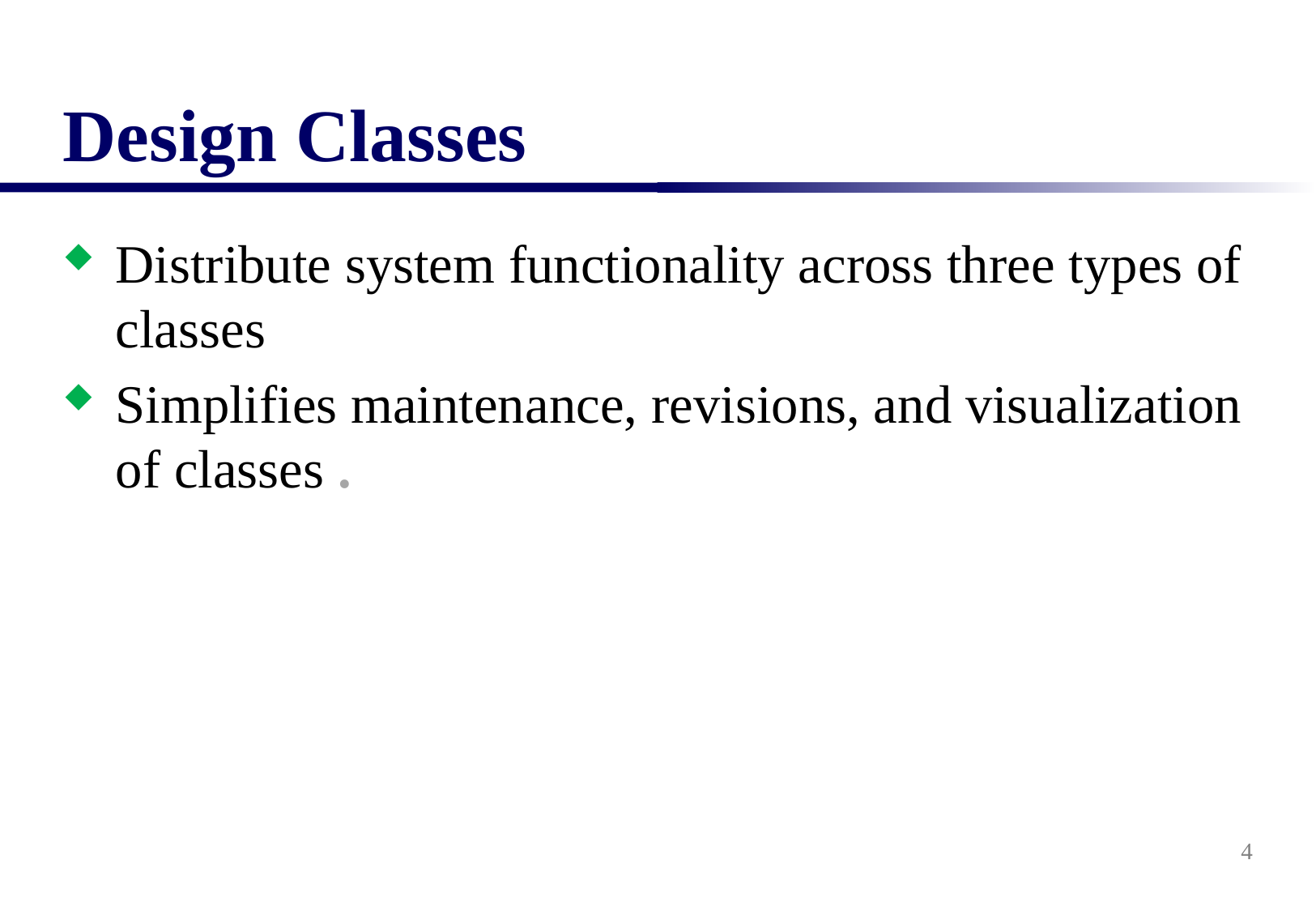

Design Classes
Distribute system functionality across three types of classes
Simplifies maintenance, revisions, and visualization of classes .
4